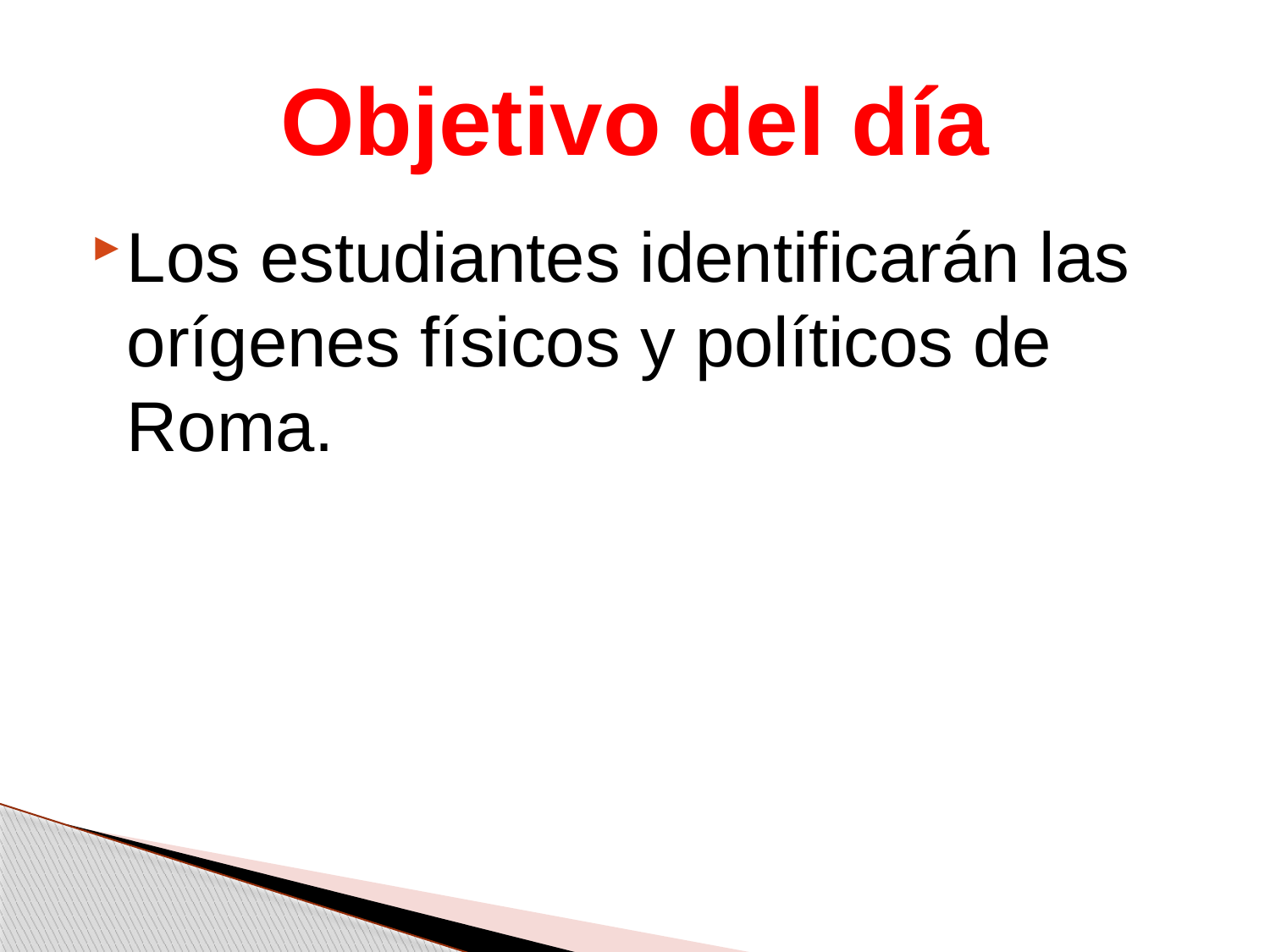

# Objetivo del día
Los estudiantes identificarán las orígenes físicos y políticos de Roma.